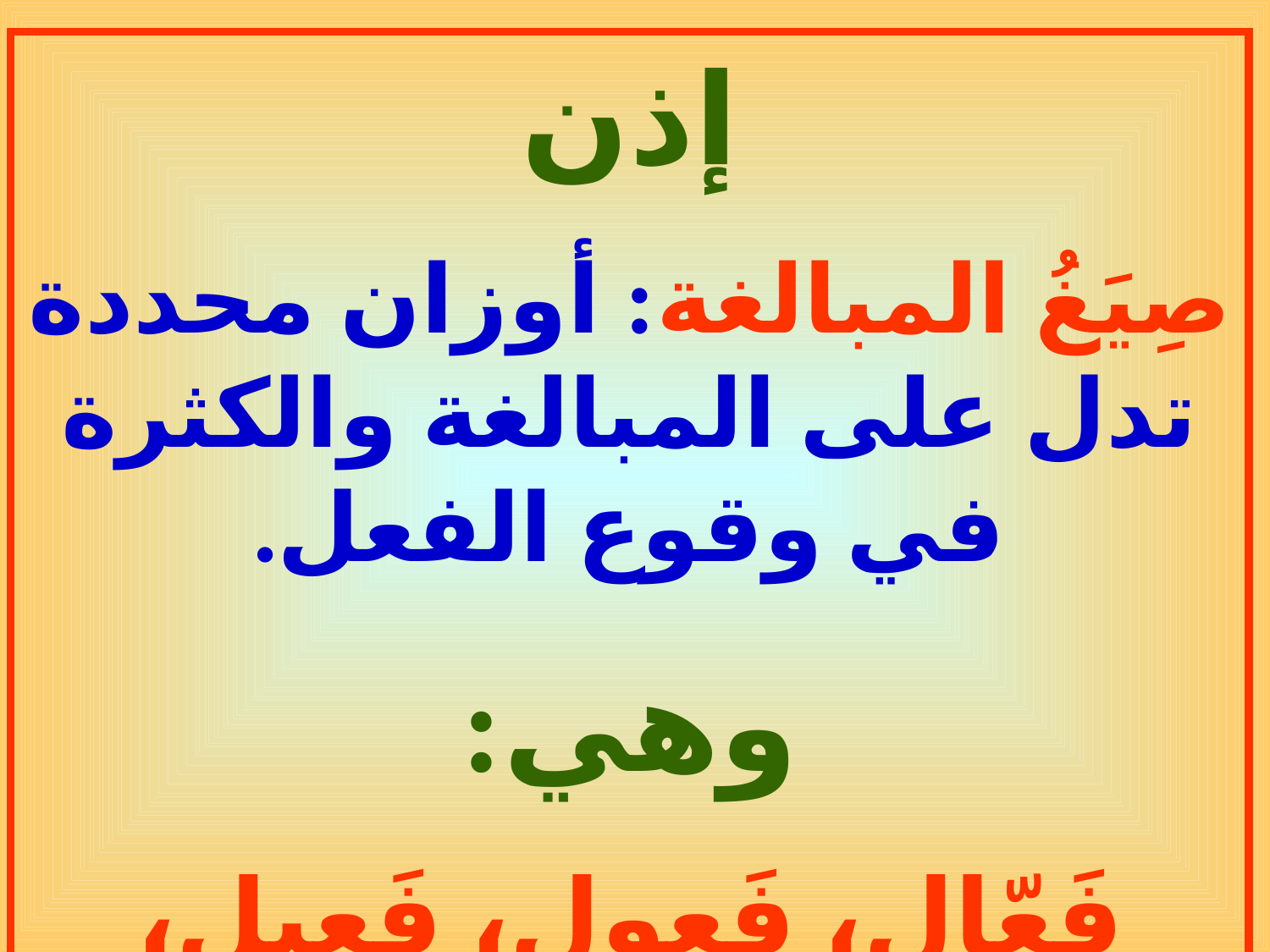

إذن
صِيَغُ المبالغة: أوزان محددة تدل على المبالغة والكثرة في وقوع الفعل.
وهي:
فَعّال، فَعول، فَعيل، مِفْعال، فَعَّالة.